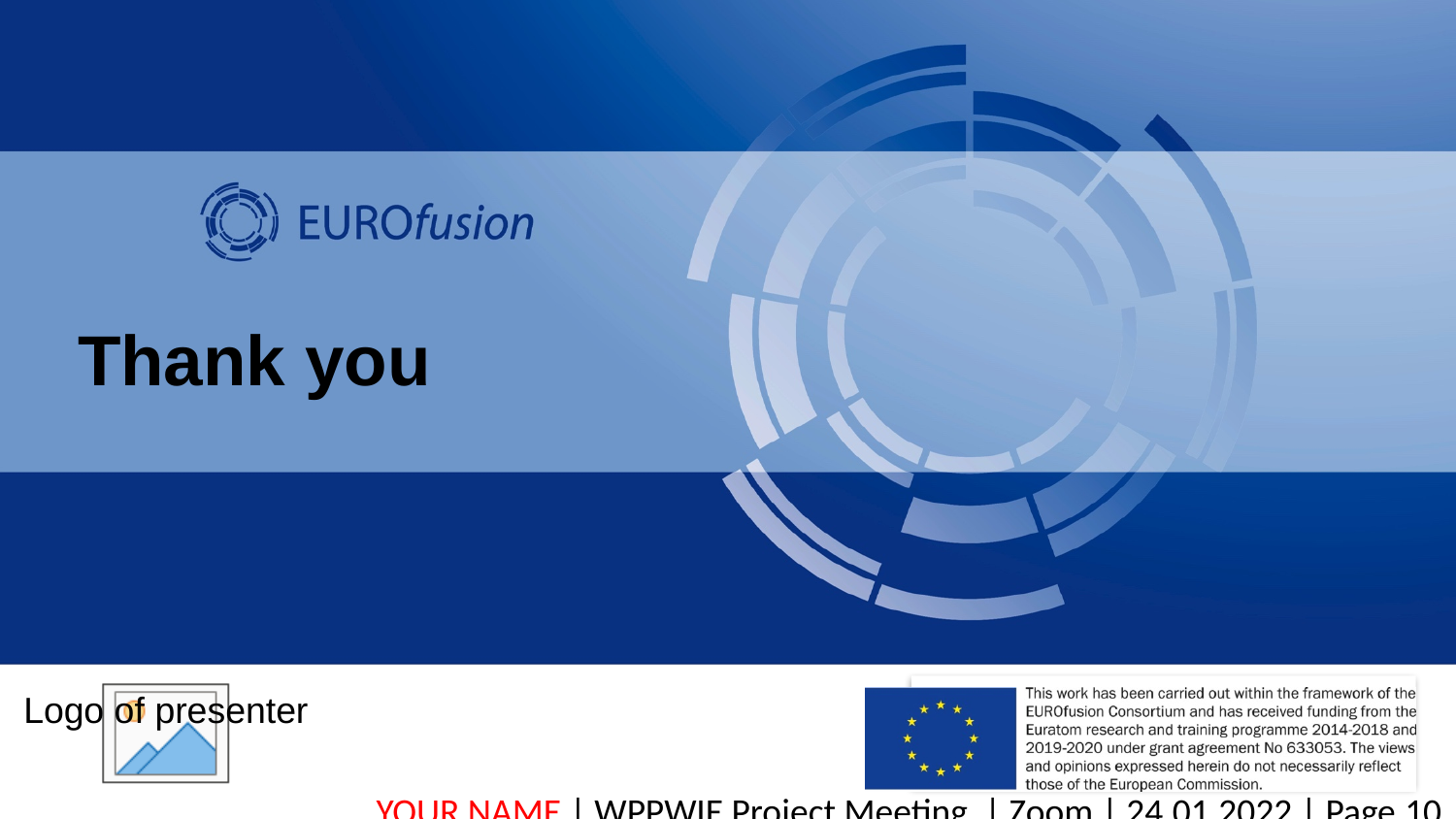

# Thank you

YOUR NAME | WPPWIE Project Meeting  | Zoom | 24.01.2022 | Page 10